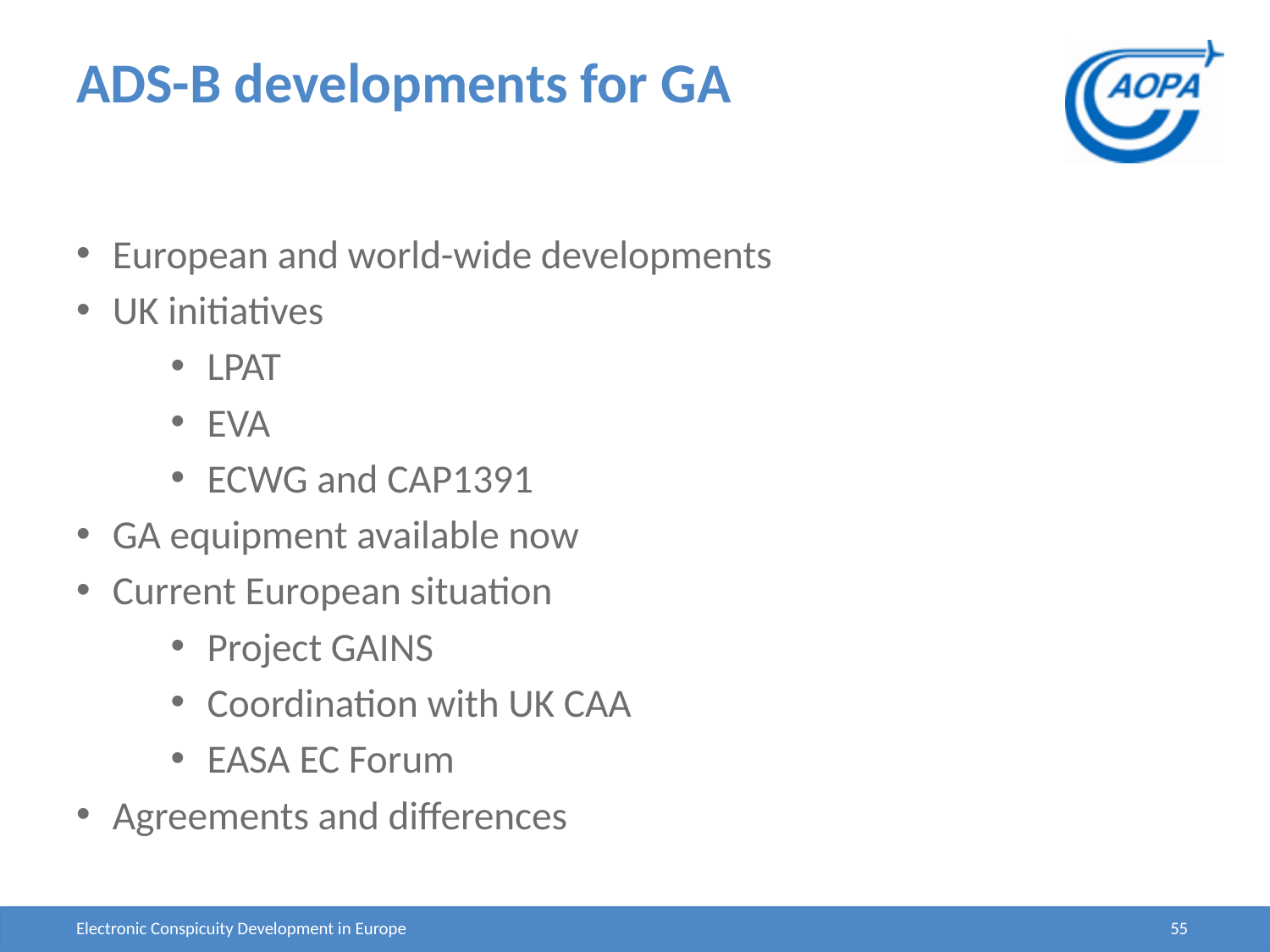

# ADS-B developments for GA
European and world-wide developments
UK initiatives
LPAT
EVA
ECWG and CAP1391
GA equipment available now
Current European situation
Project GAINS
Coordination with UK CAA
EASA EC Forum
Agreements and differences

Electronic Conspicuity Development in Europe
55